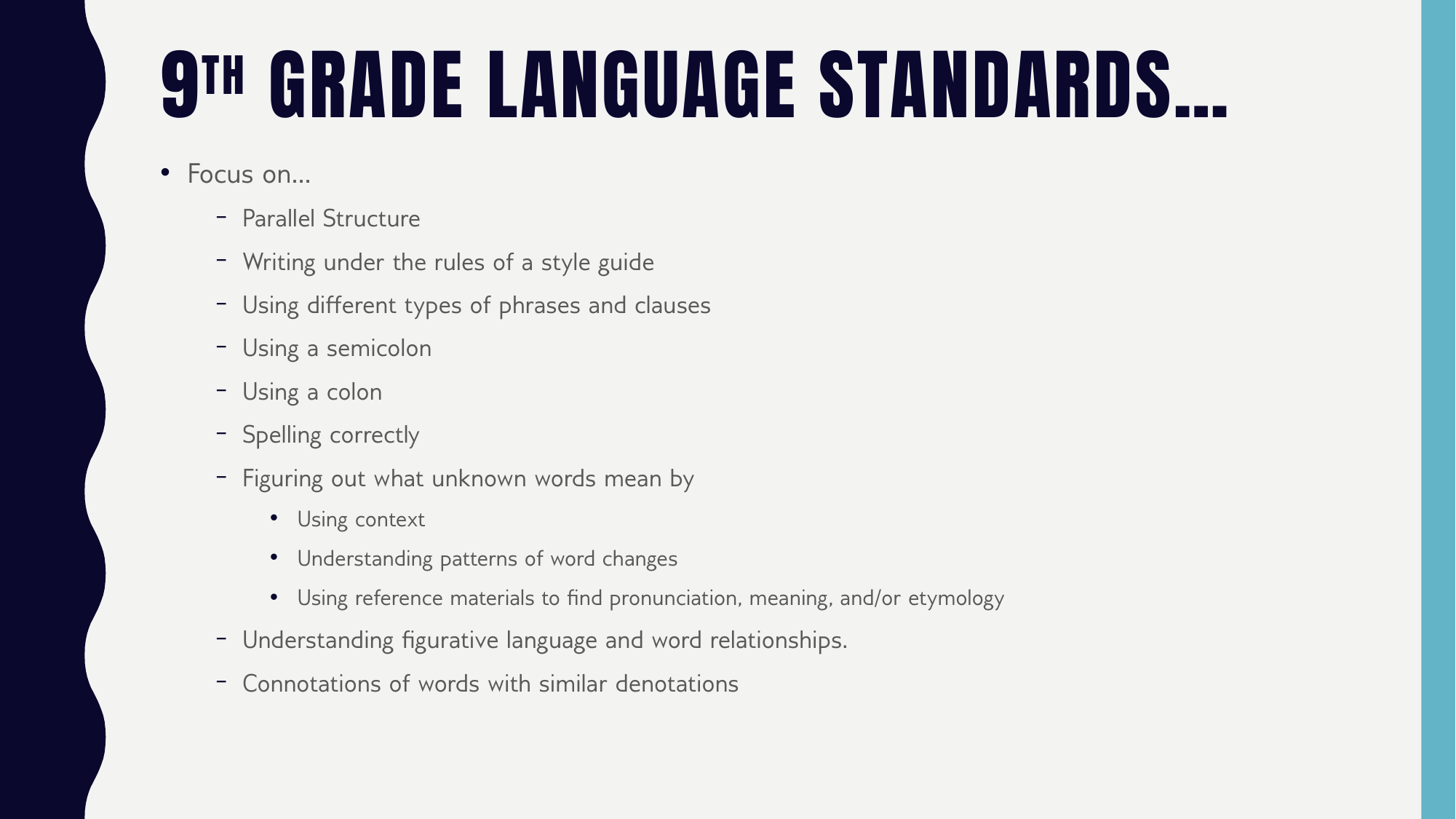

# 9th Grade Language standards…
Focus on…
Parallel Structure
Writing under the rules of a style guide
Using different types of phrases and clauses
Using a semicolon
Using a colon
Spelling correctly
Figuring out what unknown words mean by
Using context
Understanding patterns of word changes
Using reference materials to find pronunciation, meaning, and/or etymology
Understanding figurative language and word relationships.
Connotations of words with similar denotations